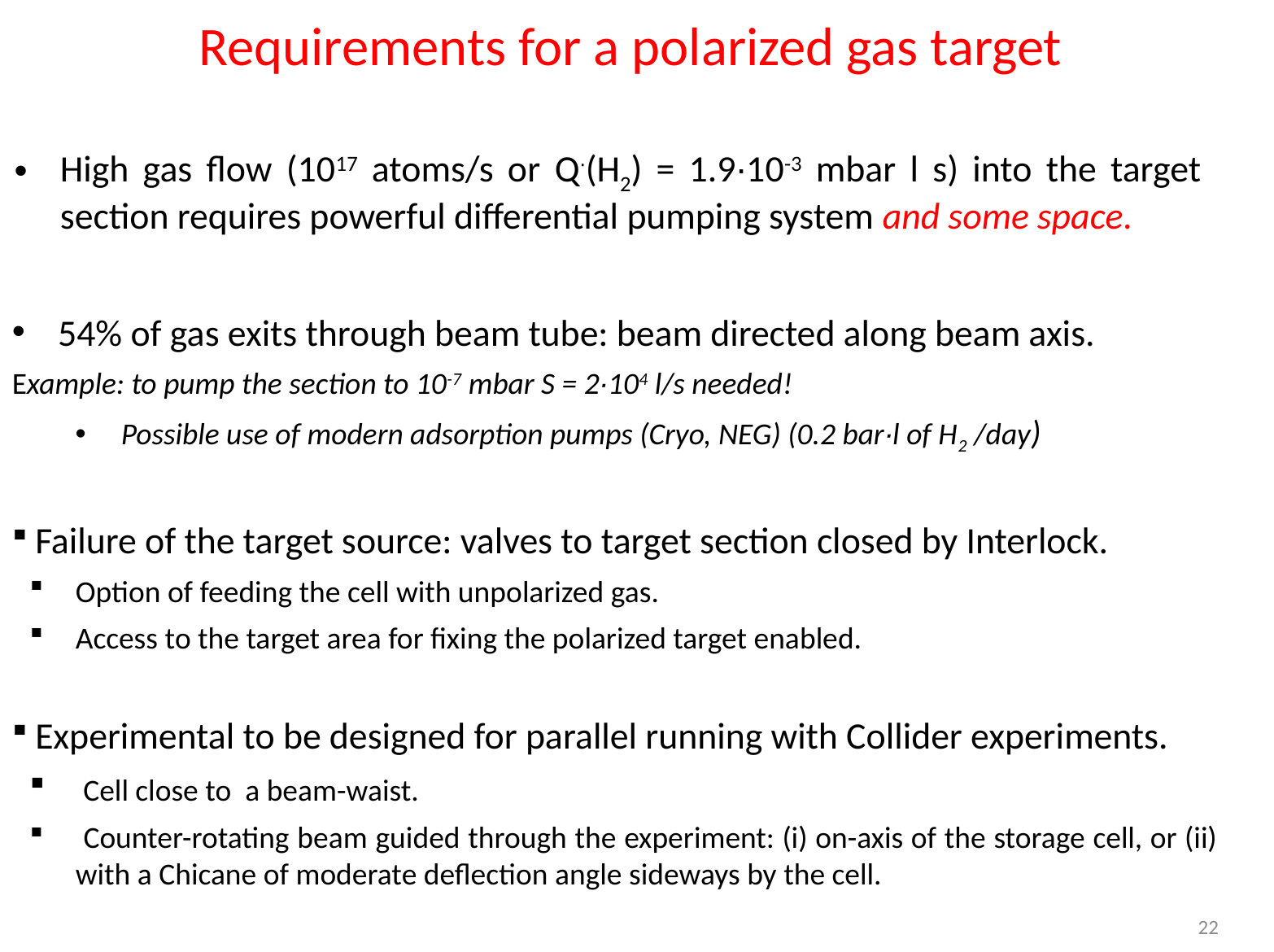

Requirements for a polarized gas target
High gas flow (1017 atoms/s or Q∙(H2) = 1.9∙10-3 mbar l s) into the target section requires powerful differential pumping system and some space.
54% of gas exits through beam tube: beam directed along beam axis.
Example: to pump the section to 10-7 mbar S = 2∙104 l/s needed!
Possible use of modern adsorption pumps (Cryo, NEG) (0.2 bar∙l of H2 /day)

 Failure of the target source: valves to target section closed by Interlock.
Option of feeding the cell with unpolarized gas.
Access to the target area for fixing the polarized target enabled.

 Experimental to be designed for parallel running with Collider experiments.
 Cell close to  a beam-waist.
 Counter-rotating beam guided through the experiment: (i) on-axis of the storage cell, or (ii) with a Chicane of moderate deflection angle sideways by the cell.
22